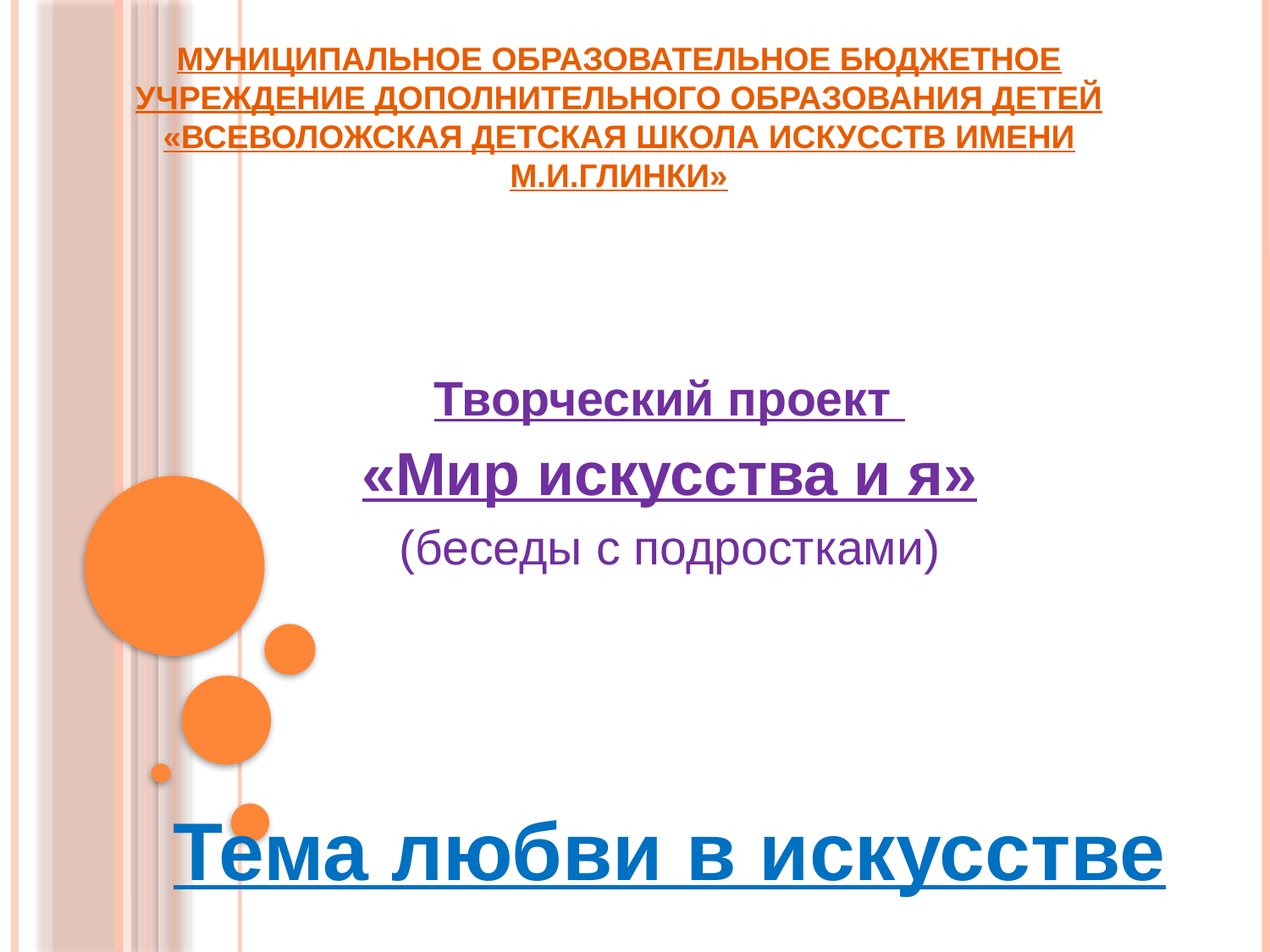

# Муниципальное образовательное бюджетное учреждение дополнительного образования детей «Всеволожская детская школа искусств имени М.И.Глинки»

Творческий проект
«Мир искусства и я»
(беседы с подростками)

Тема любви в искусстве